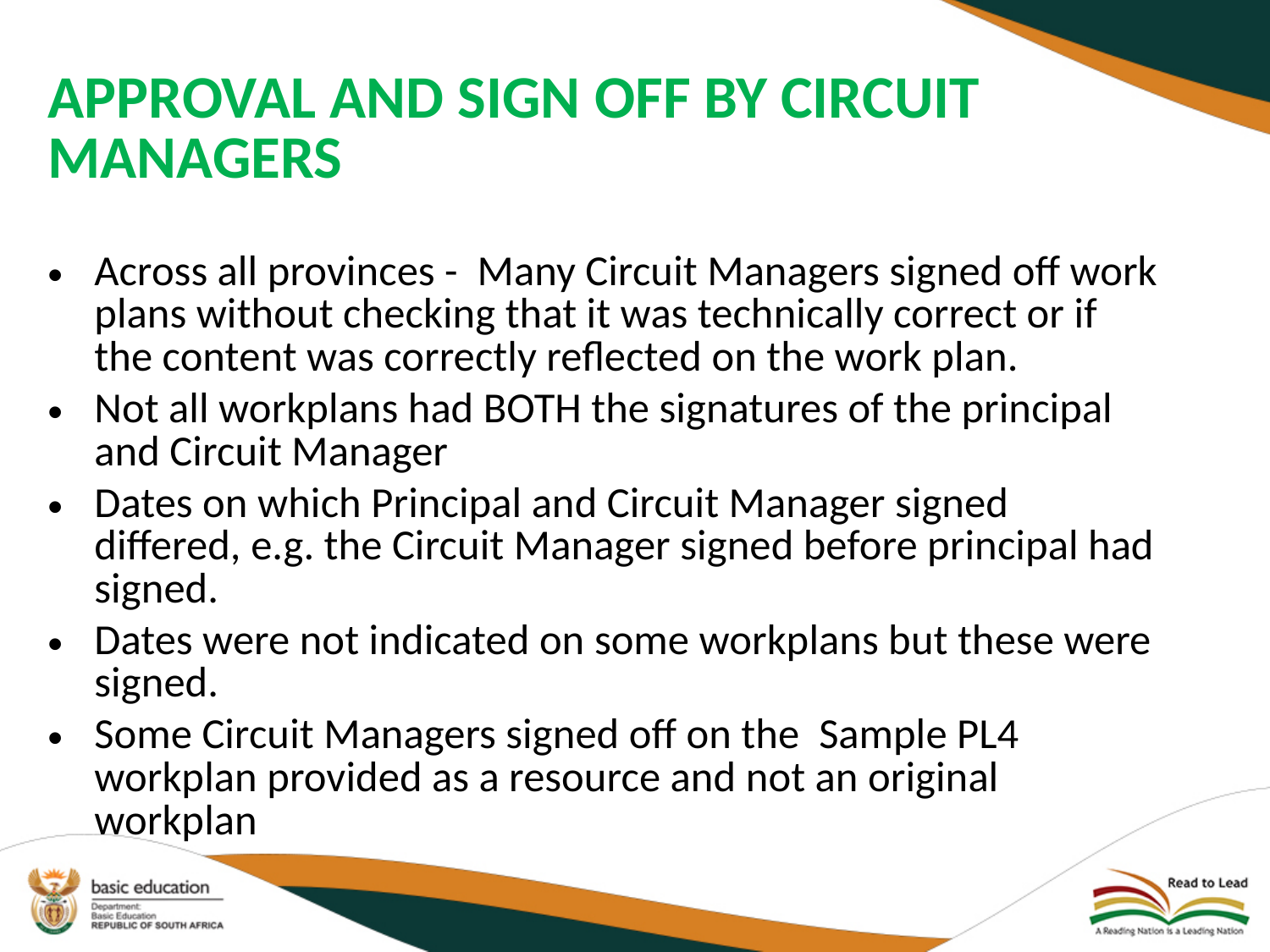

APPROVAL AND SIGN OFF BY CIRCUIT MANAGERS

Across all provinces -  Many Circuit Managers signed off work plans without checking that it was technically correct or if the content was correctly reflected on the work plan.
Not all workplans had BOTH the signatures of the principal and Circuit Manager
Dates on which Principal and Circuit Manager signed differed, e.g. the Circuit Manager signed before principal had signed.
Dates were not indicated on some workplans but these were signed.
Some Circuit Managers signed off on the  Sample PL4 workplan provided as a resource and not an original workplan